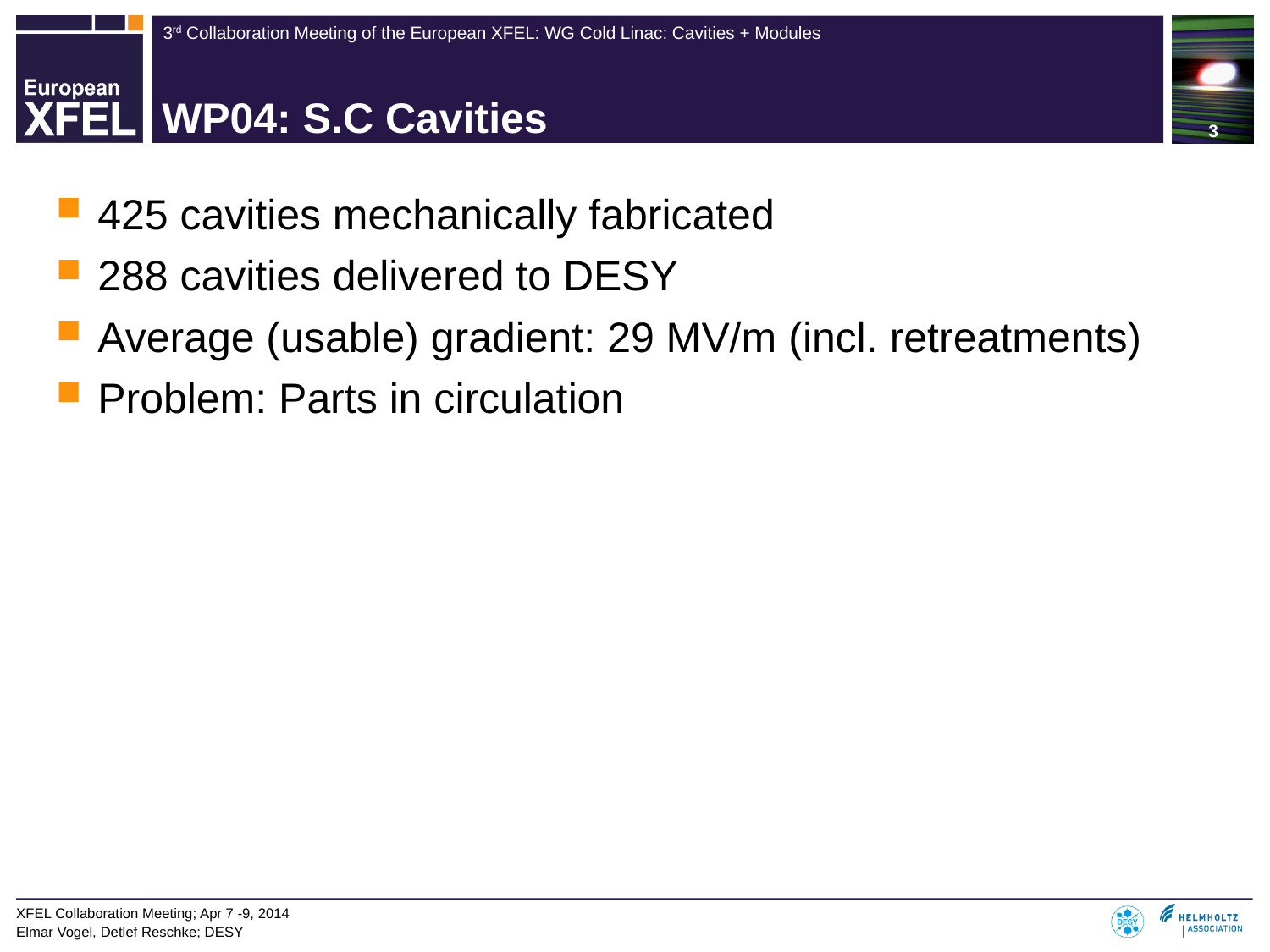

# WP04: S.C Cavities
425 cavities mechanically fabricated
288 cavities delivered to DESY
Average (usable) gradient: 29 MV/m (incl. retreatments)
Problem: Parts in circulation